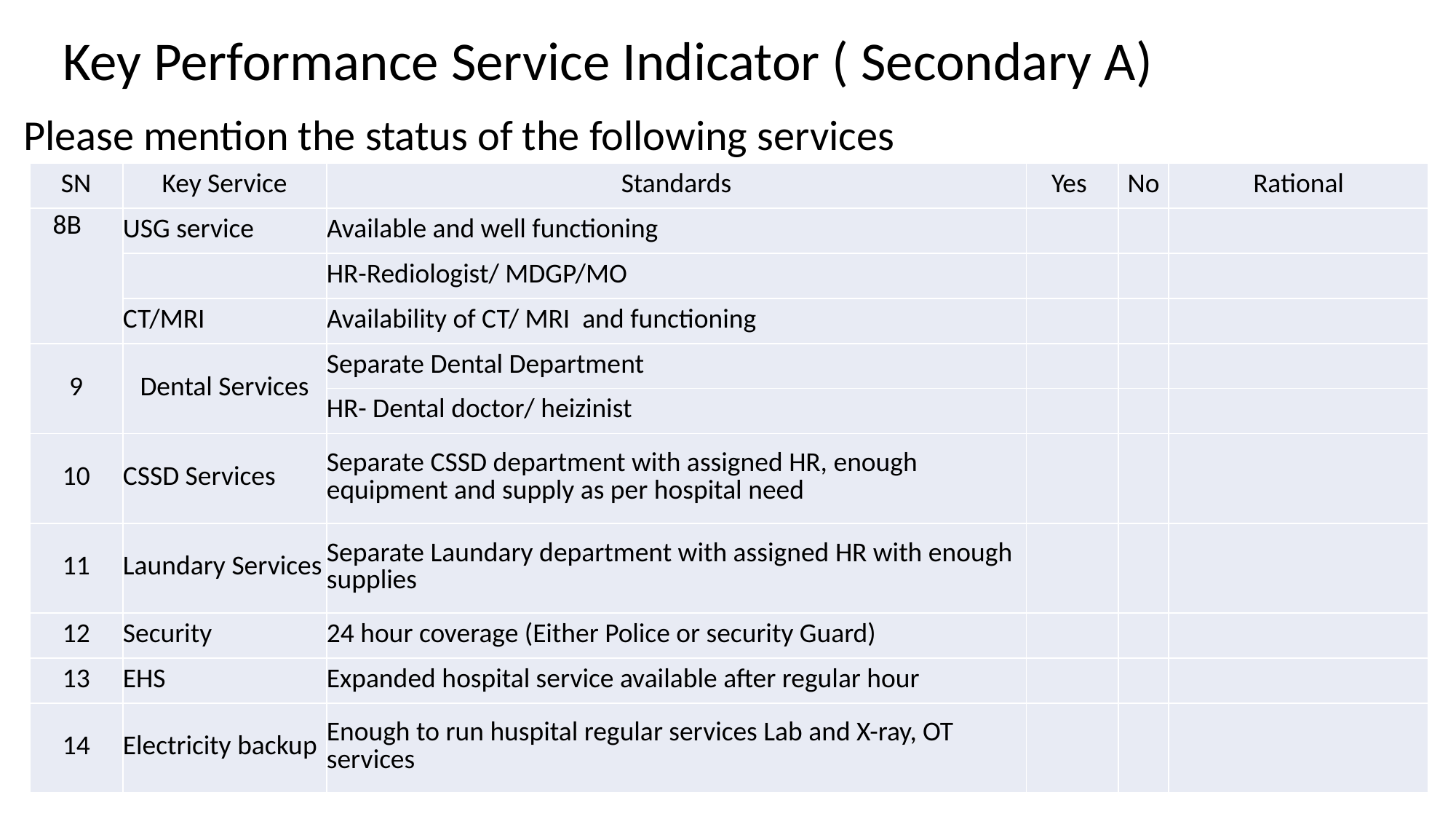

# Key Performance Service Indicator ( Secondary A)
Please mention the status of the following services

| SN | Key Service | Standards | Yes | No | Rational |
| --- | --- | --- | --- | --- | --- |
| 8B | USG service | Available and well functioning |  |  |  |
|  |  | HR-Rediologist/ MDGP/MO |  |  |  |
|  | CT/MRI | Availability of CT/ MRI and functioning |  |  |  |
| 9 | Dental Services | Separate Dental Department |  |  |  |
|  |  | HR- Dental doctor/ heizinist |  |  |  |
| 10 | CSSD Services | Separate CSSD department with assigned HR, enough equipment and supply as per hospital need |  |  |  |
| 11 | Laundary Services | Separate Laundary department with assigned HR with enough supplies |  |  |  |
| 12 | Security | 24 hour coverage (Either Police or security Guard) |  |  |  |
| 13 | EHS | Expanded hospital service available after regular hour |  |  |  |
| 14 | Electricity backup | Enough to run huspital regular services Lab and X-ray, OT services |  |  |  |